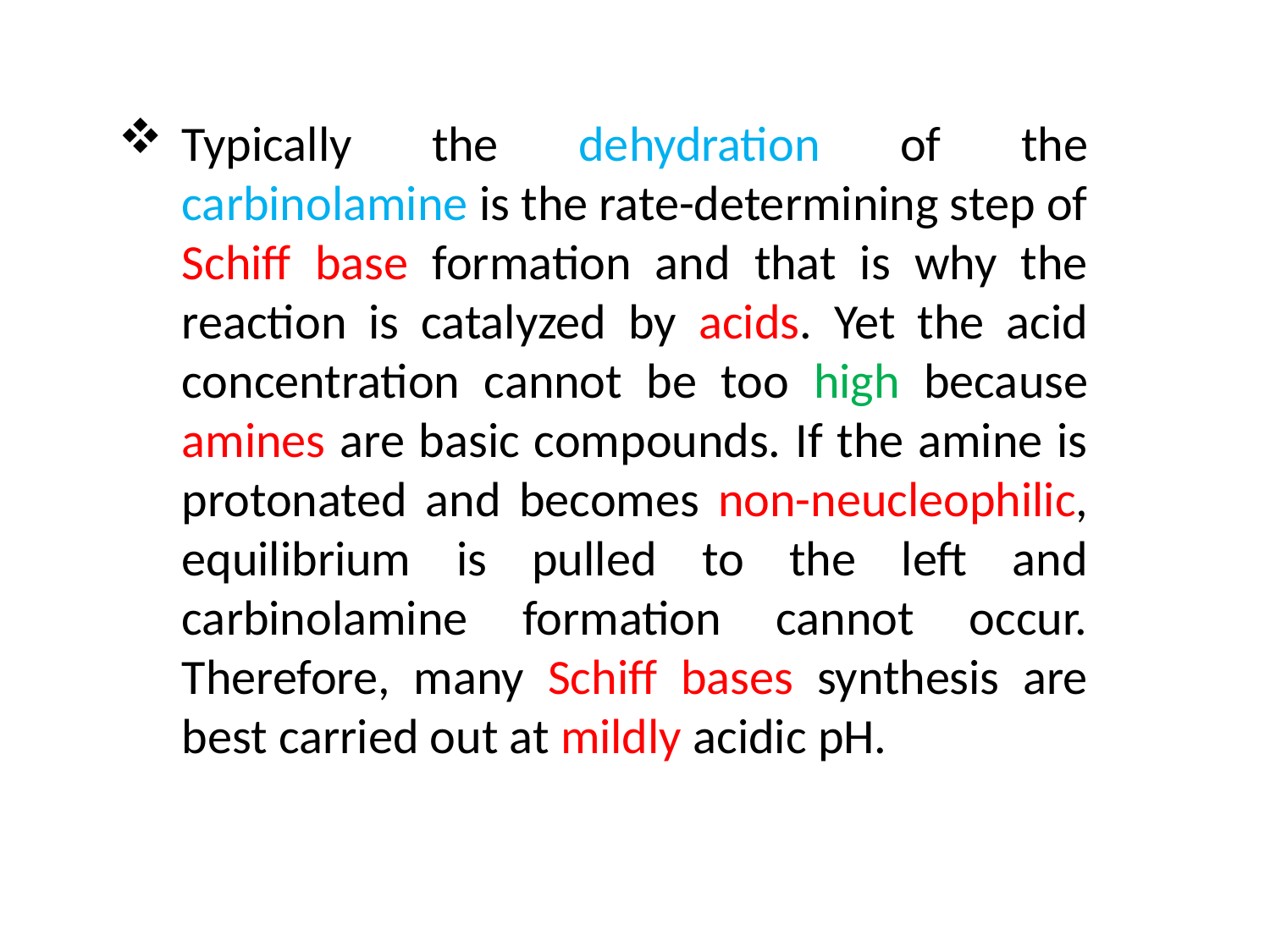

Typically the dehydration of the carbinolamine is the rate-determining step of Schiff base formation and that is why the reaction is catalyzed by acids. Yet the acid concentration cannot be too high because amines are basic compounds. If the amine is protonated and becomes non-neucleophilic, equilibrium is pulled to the left and carbinolamine formation cannot occur. Therefore, many Schiff bases synthesis are best carried out at mildly acidic pH.